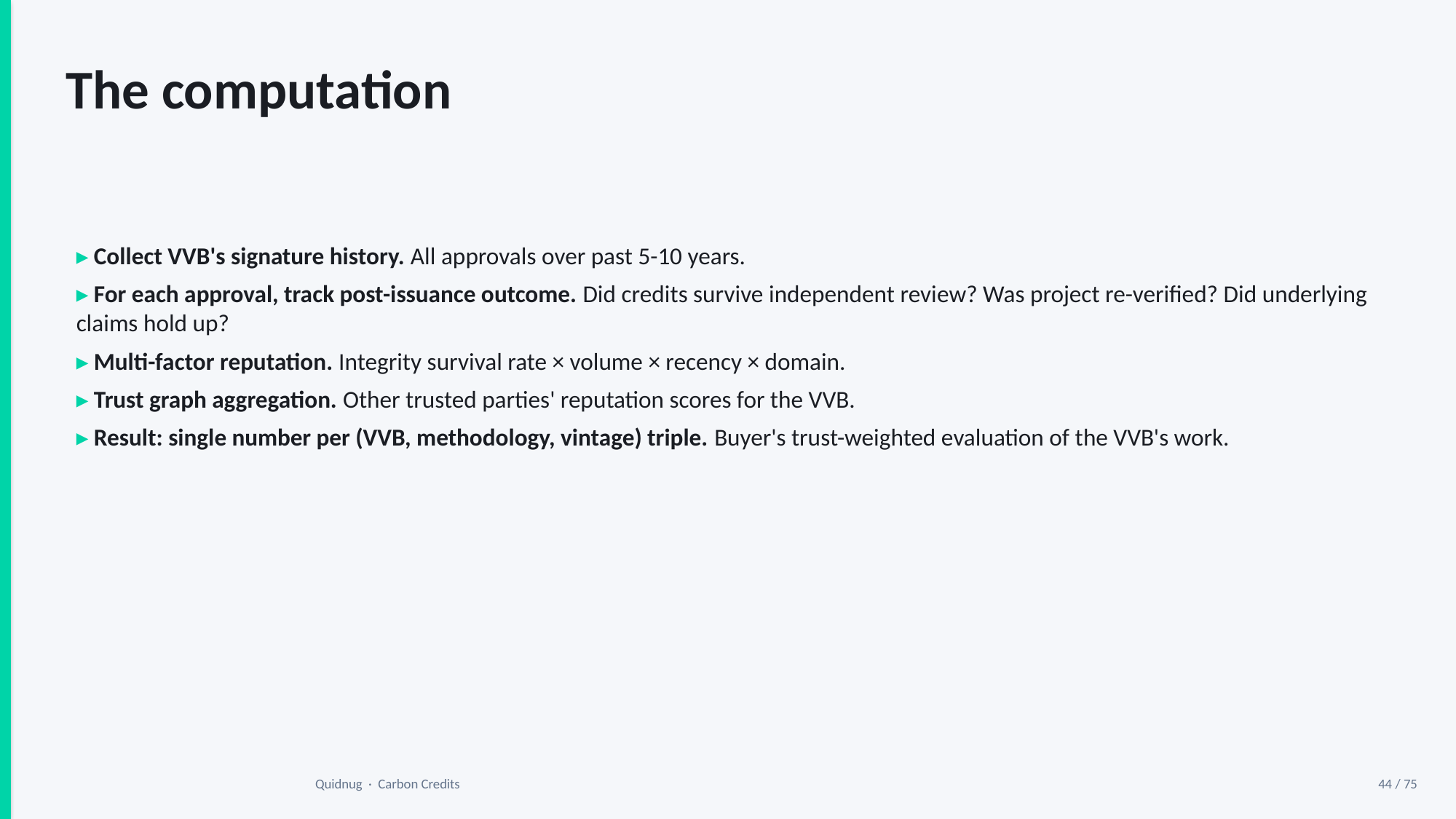

The computation
▸ Collect VVB's signature history. All approvals over past 5-10 years.
▸ For each approval, track post-issuance outcome. Did credits survive independent review? Was project re-verified? Did underlying claims hold up?
▸ Multi-factor reputation. Integrity survival rate × volume × recency × domain.
▸ Trust graph aggregation. Other trusted parties' reputation scores for the VVB.
▸ Result: single number per (VVB, methodology, vintage) triple. Buyer's trust-weighted evaluation of the VVB's work.
Quidnug  ·  Carbon Credits
44 / 75